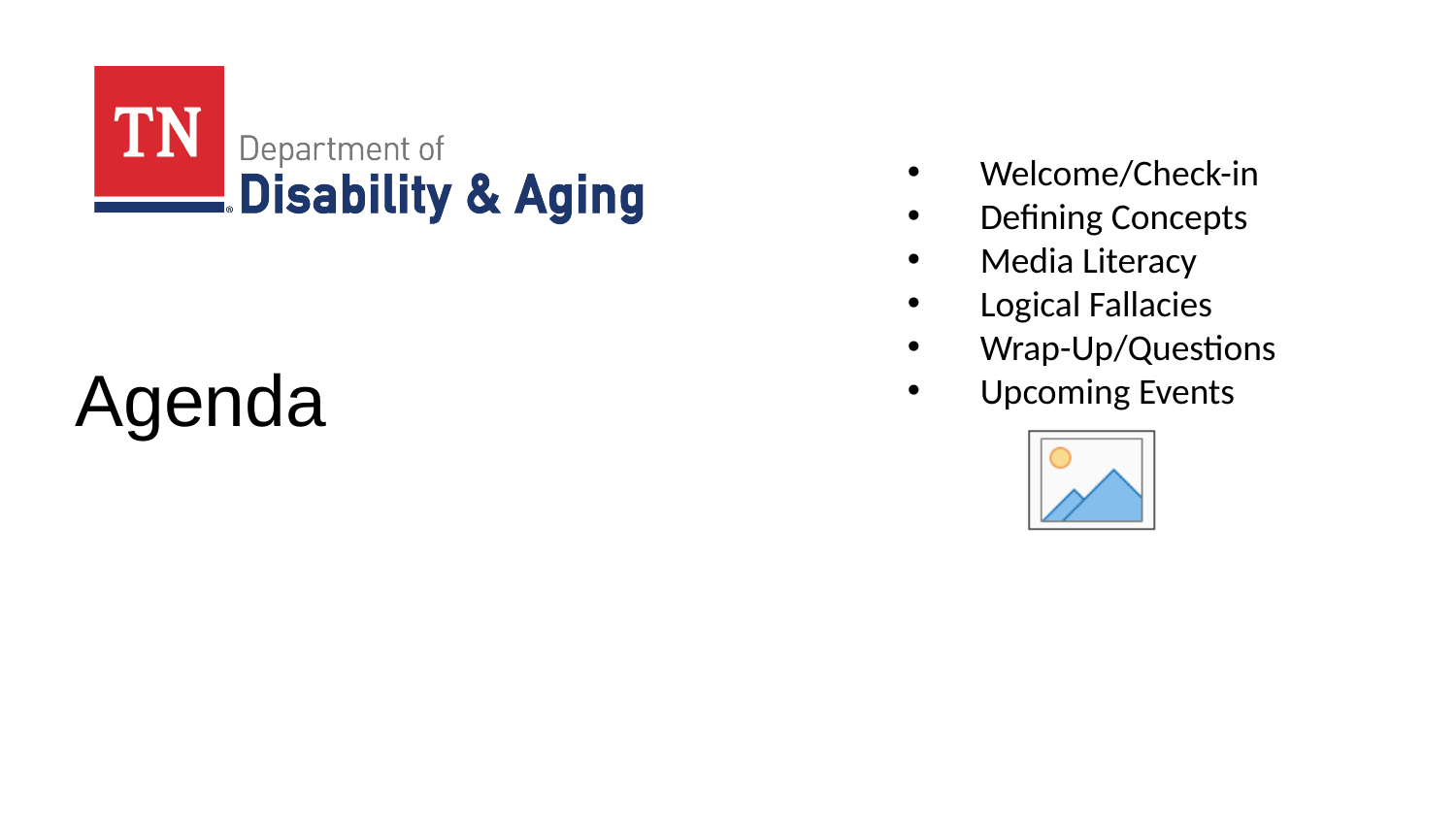

Welcome/Check-in
Defining Concepts
Media Literacy
Logical Fallacies
Wrap-Up/Questions
Upcoming Events

# Agenda